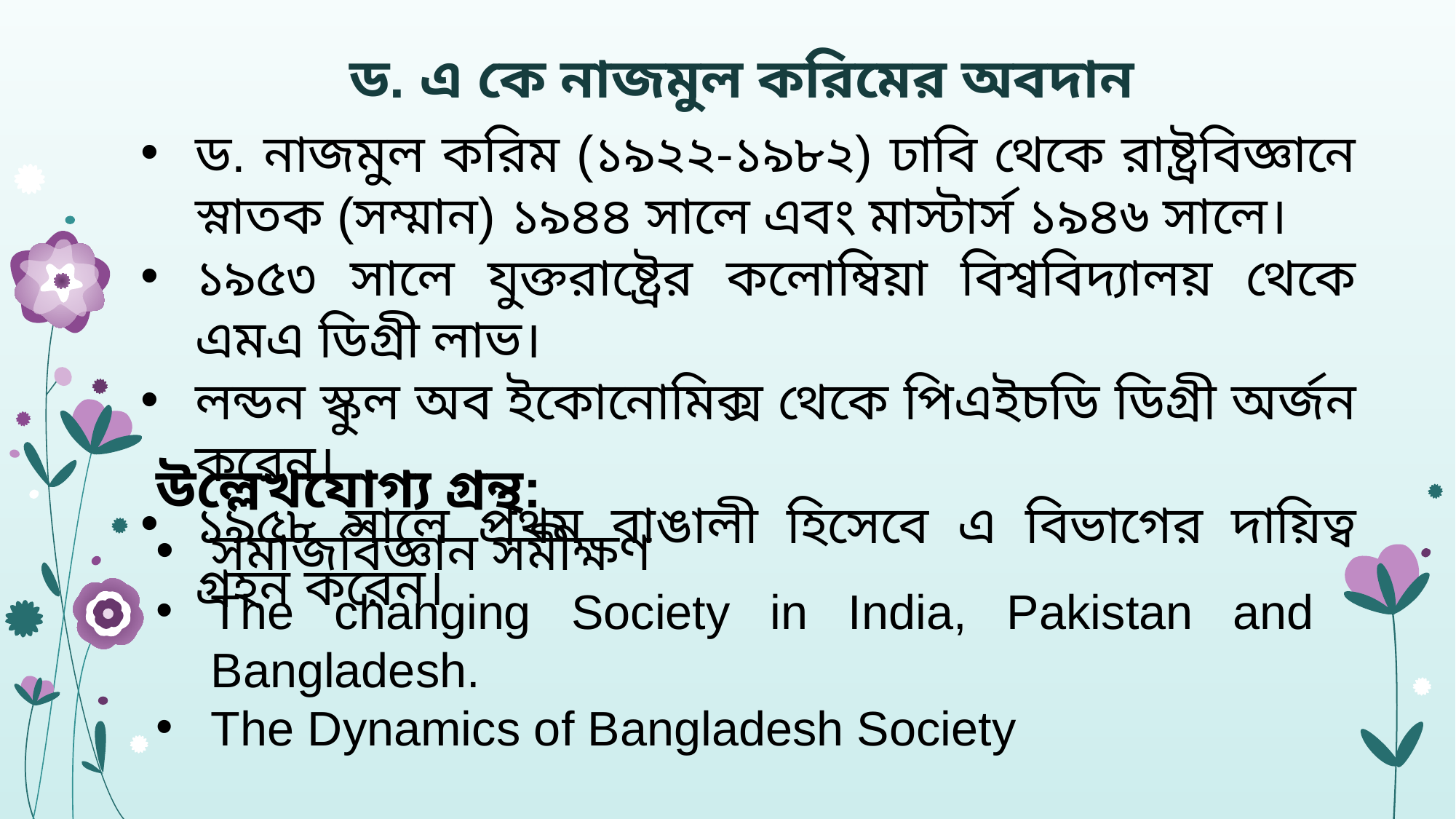

# ড. এ কে নাজমুল করিমের অবদান
ড. নাজমুল করিম (১৯২২-১৯৮২) ঢাবি থেকে রাষ্ট্রবিজ্ঞানে স্নাতক (সম্মান) ১৯৪৪ সালে এবং মাস্টার্স ১৯৪৬ সালে।
১৯৫৩ সালে যুক্তরাষ্ট্রের কলোম্বিয়া বিশ্ববিদ্যালয় থেকে এমএ ডিগ্রী লাভ।
লন্ডন স্কুল অব ইকোনোমিক্স থেকে পিএইচডি ডিগ্রী অর্জন করেন।
১৯৫৮ সালে প্রথম বাঙালী হিসেবে এ বিভাগের দায়িত্ব গ্রহন করেন।
উল্লেখযোগ্য গ্রন্থ:
সমাজবিজ্ঞান সমীক্ষণ
The changing Society in India, Pakistan and Bangladesh.
The Dynamics of Bangladesh Society